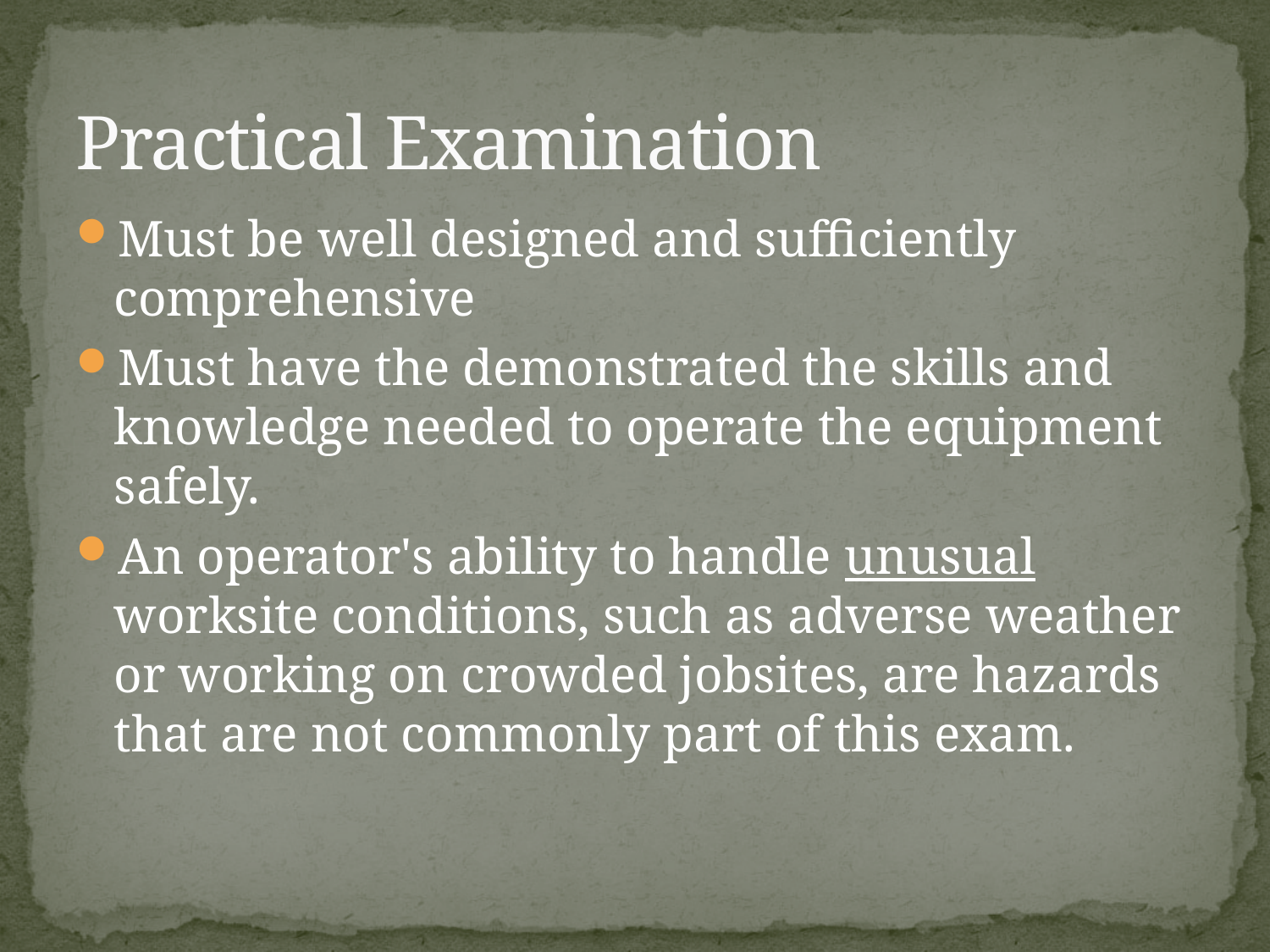

# Practical Examination
Must be well designed and sufficiently comprehensive
Must have the demonstrated the skills and knowledge needed to operate the equipment safely.
An operator's ability to handle unusual worksite conditions, such as adverse weather or working on crowded jobsites, are hazards that are not commonly part of this exam.